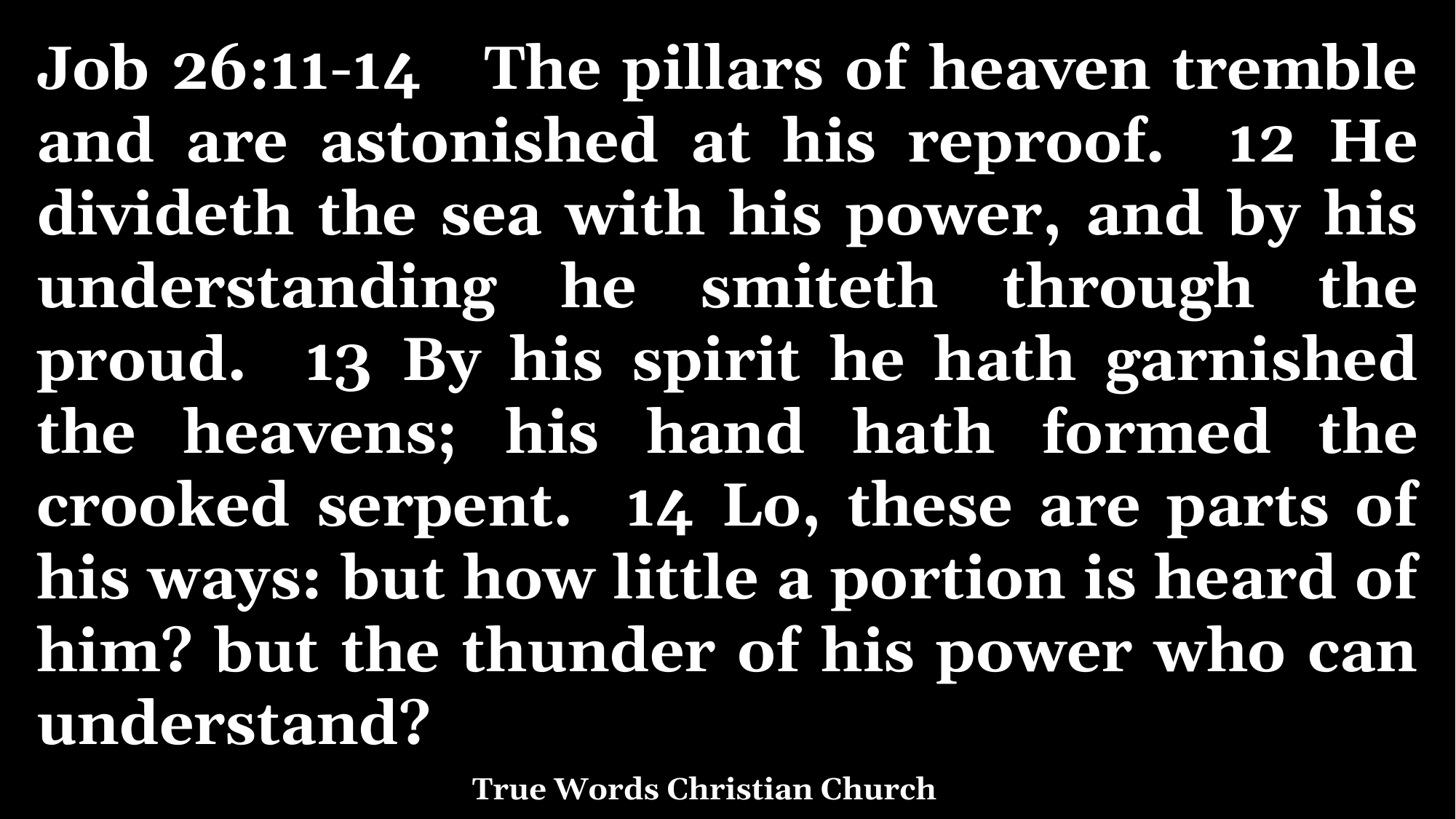

Job 26:11-14   The pillars of heaven tremble and are astonished at his reproof.  12 He divideth the sea with his power, and by his understanding he smiteth through the proud.  13 By his spirit he hath garnished the heavens; his hand hath formed the crooked serpent.  14 Lo, these are parts of his ways: but how little a portion is heard of him? but the thunder of his power who can understand?
True Words Christian Church